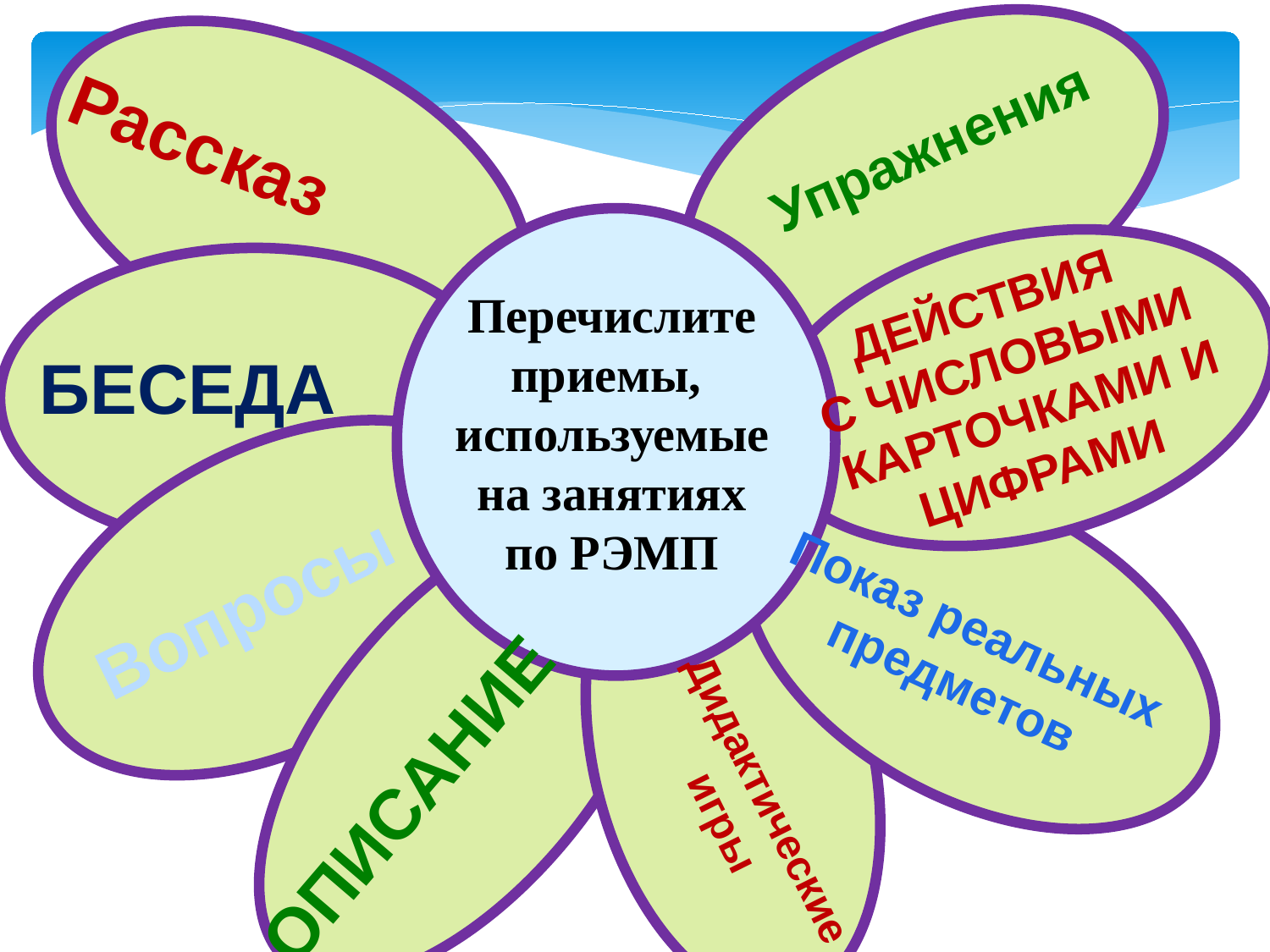

Рассказ
Упражнения

Действия
с Числовыми
 карточками и
цифрами
Перечислите приемы,
используемые на занятиях по РЭМП
Беседа

Вопросы
Показ реальных
 предметов

Описание
Дидактические
игры